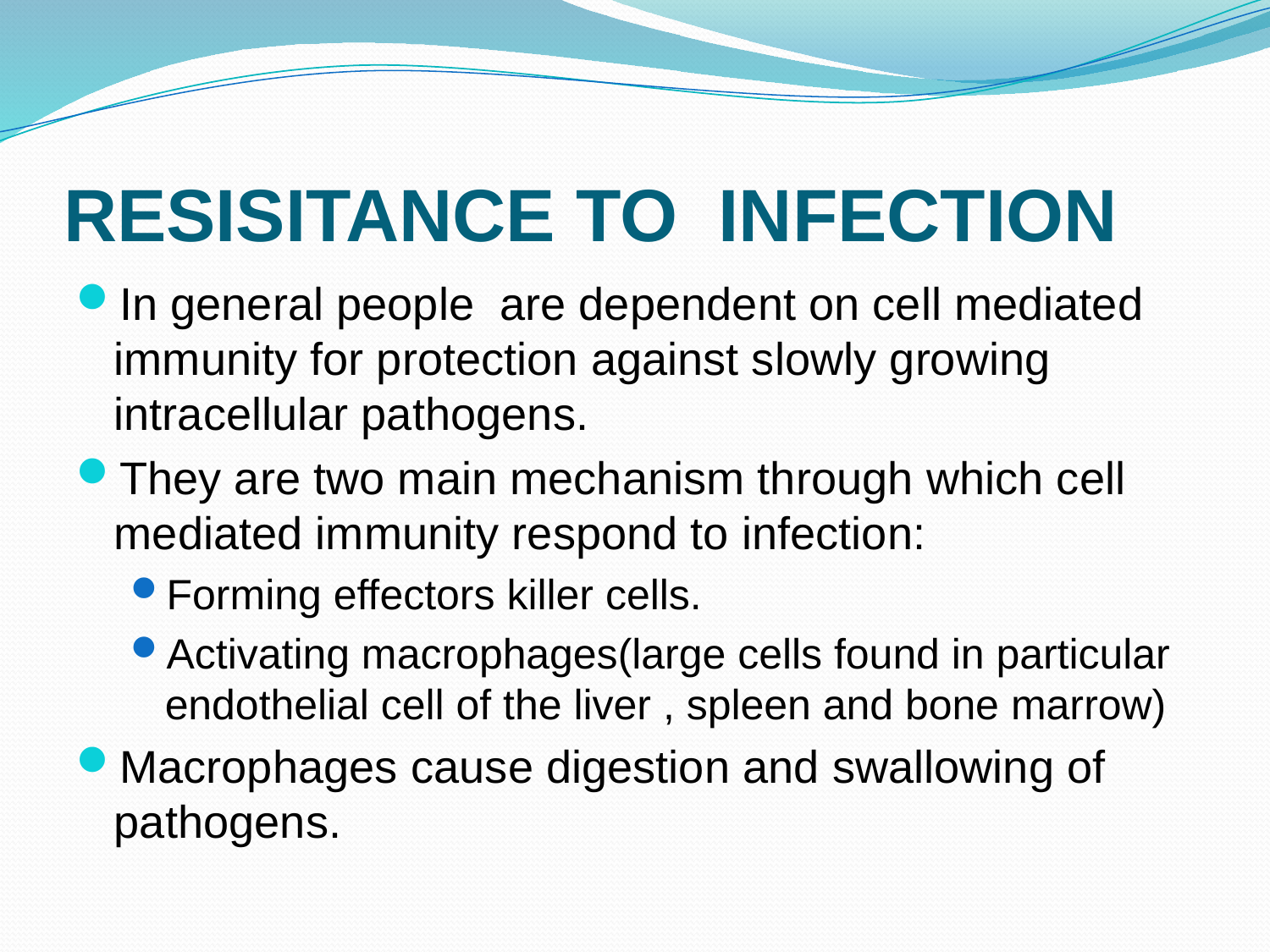

# RESISITANCE TO  INFECTION
In general people  are dependent on cell mediated immunity for protection against slowly growing intracellular pathogens.
They are two main mechanism through which cell mediated immunity respond to infection:
Forming effectors killer cells.
Activating macrophages(large cells found in particular endothelial cell of the liver , spleen and bone marrow)
Macrophages cause digestion and swallowing of pathogens.